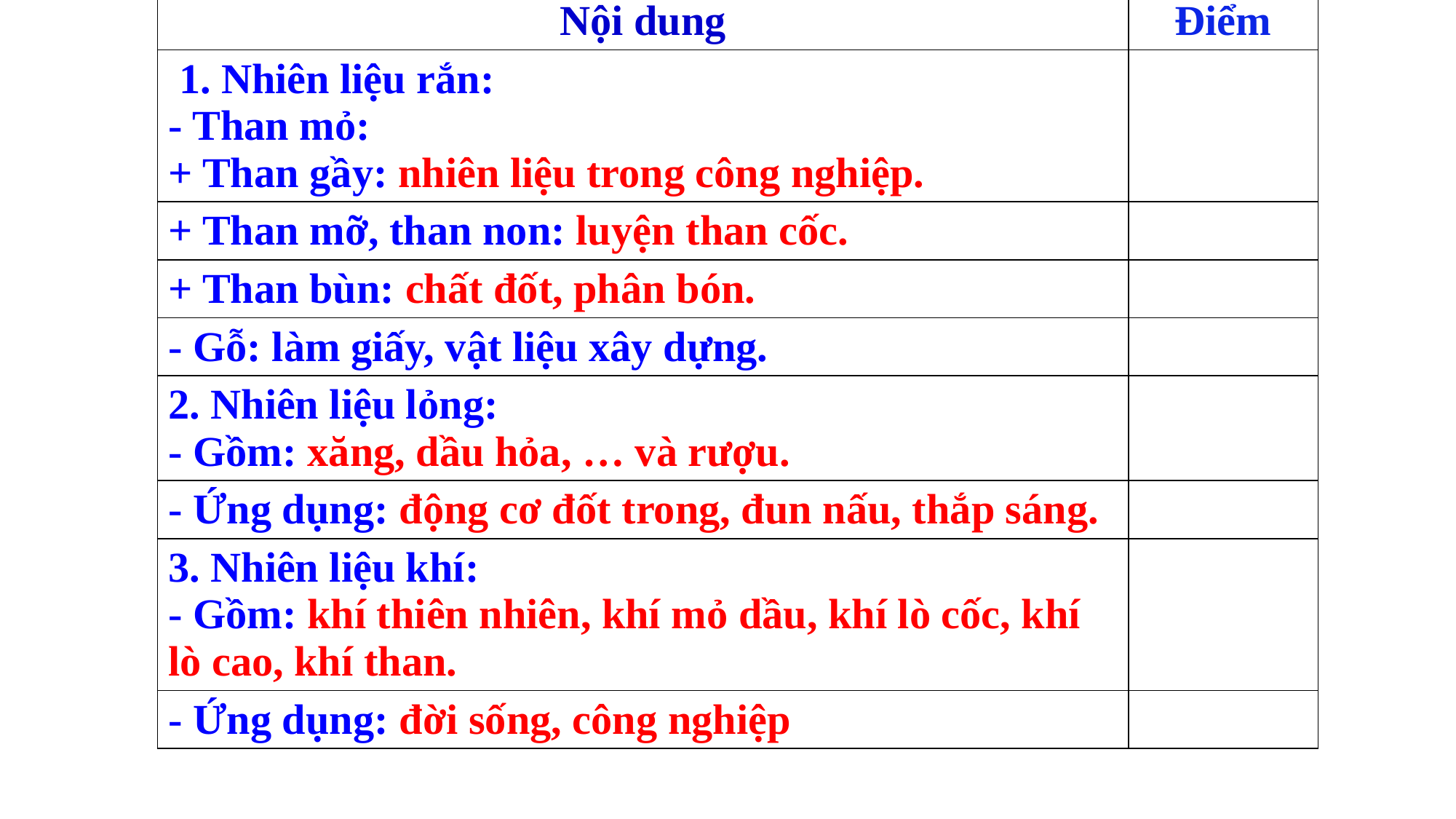

| Nội dung | Điểm |
| --- | --- |
| 1. Nhiên liệu rắn: - Than mỏ: + Than gầy: nhiên liệu trong công nghiệp. |  |
| + Than mỡ, than non: luyện than cốc. |  |
| + Than bùn: chất đốt, phân bón. |  |
| - Gỗ: làm giấy, vật liệu xây dựng. |  |
| 2. Nhiên liệu lỏng: - Gồm: xăng, dầu hỏa, … và rượu. |  |
| - Ứng dụng: động cơ đốt trong, đun nấu, thắp sáng. |  |
| 3. Nhiên liệu khí: - Gồm: khí thiên nhiên, khí mỏ dầu, khí lò cốc, khí lò cao, khí than. |  |
| - Ứng dụng: đời sống, công nghiệp |  |
Các nhóm chấm dựa vào nội dung cô chuẩn bị
Võ tay khen 4 nhóm hoàn thành nội dung thảo luận nhóm
Nhóm 1 tích cực
Nhóm 4 cố gắng hơn
In sẵn 4 bảng đưa 4 nhóm ghi bài sau.